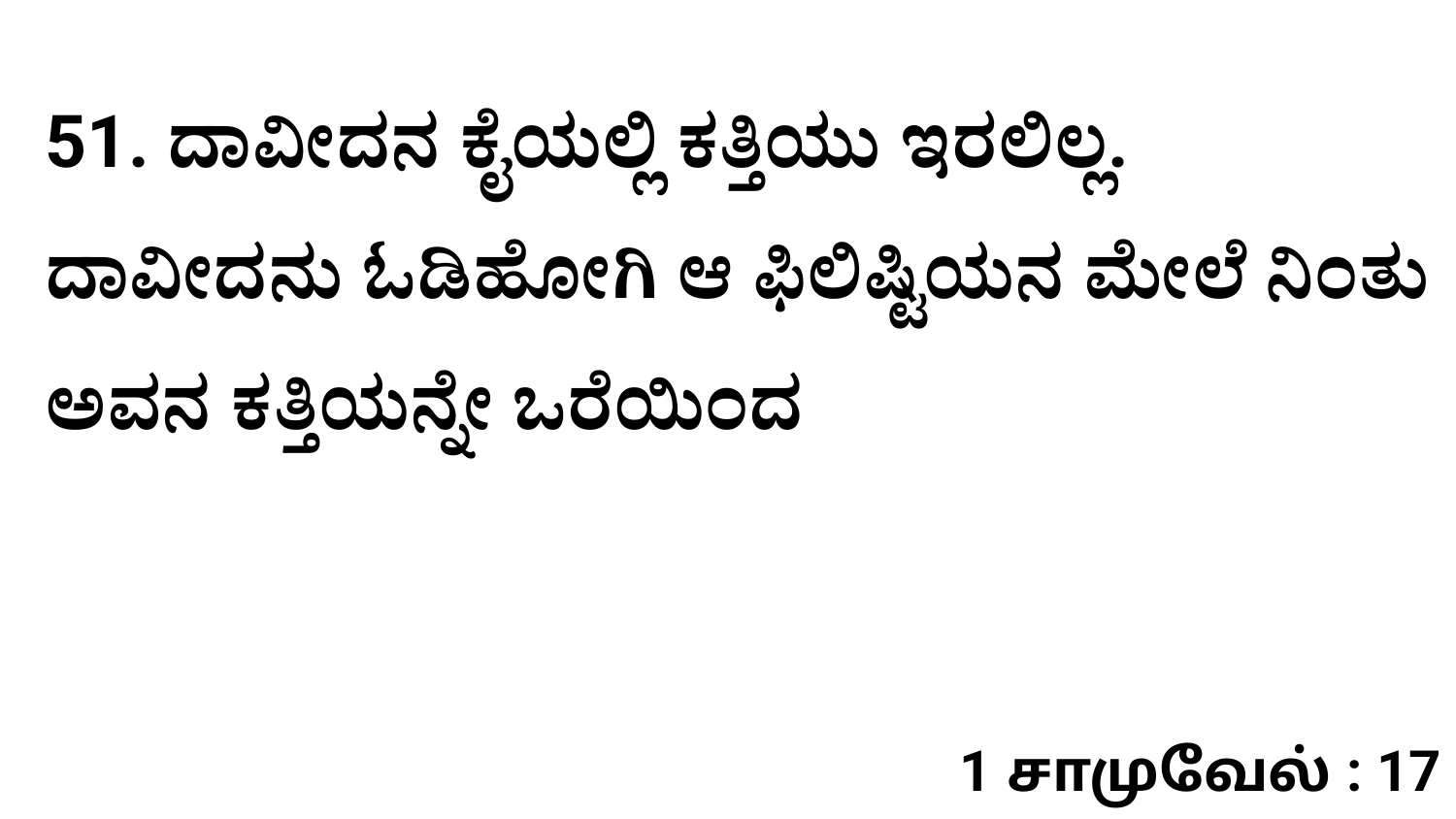

51. ದಾವೀದನ ಕೈಯಲ್ಲಿ ಕತ್ತಿಯು ಇರಲಿಲ್ಲ. ದಾವೀದನು ಓಡಿಹೋಗಿ ಆ ಫಿಲಿಷ್ಟಿಯನ ಮೇಲೆ ನಿಂತು ಅವನ ಕತ್ತಿಯನ್ನೇ ಒರೆಯಿಂದ
1 சாமுவேல் : 17